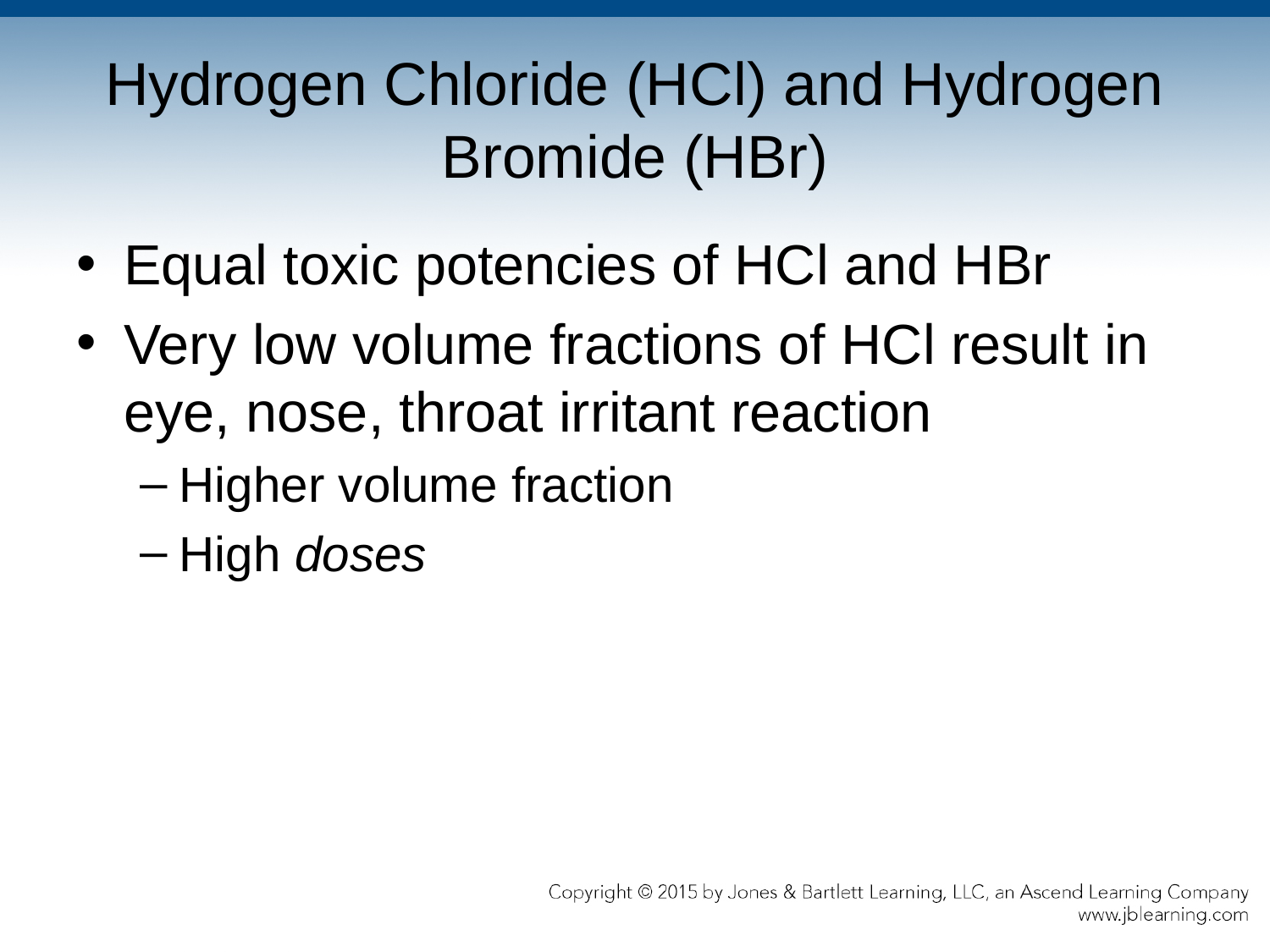

# Hydrogen Chloride (HCl) and Hydrogen Bromide (HBr)
Equal toxic potencies of HCl and HBr
Very low volume fractions of HCl result in eye, nose, throat irritant reaction
Higher volume fraction
High doses